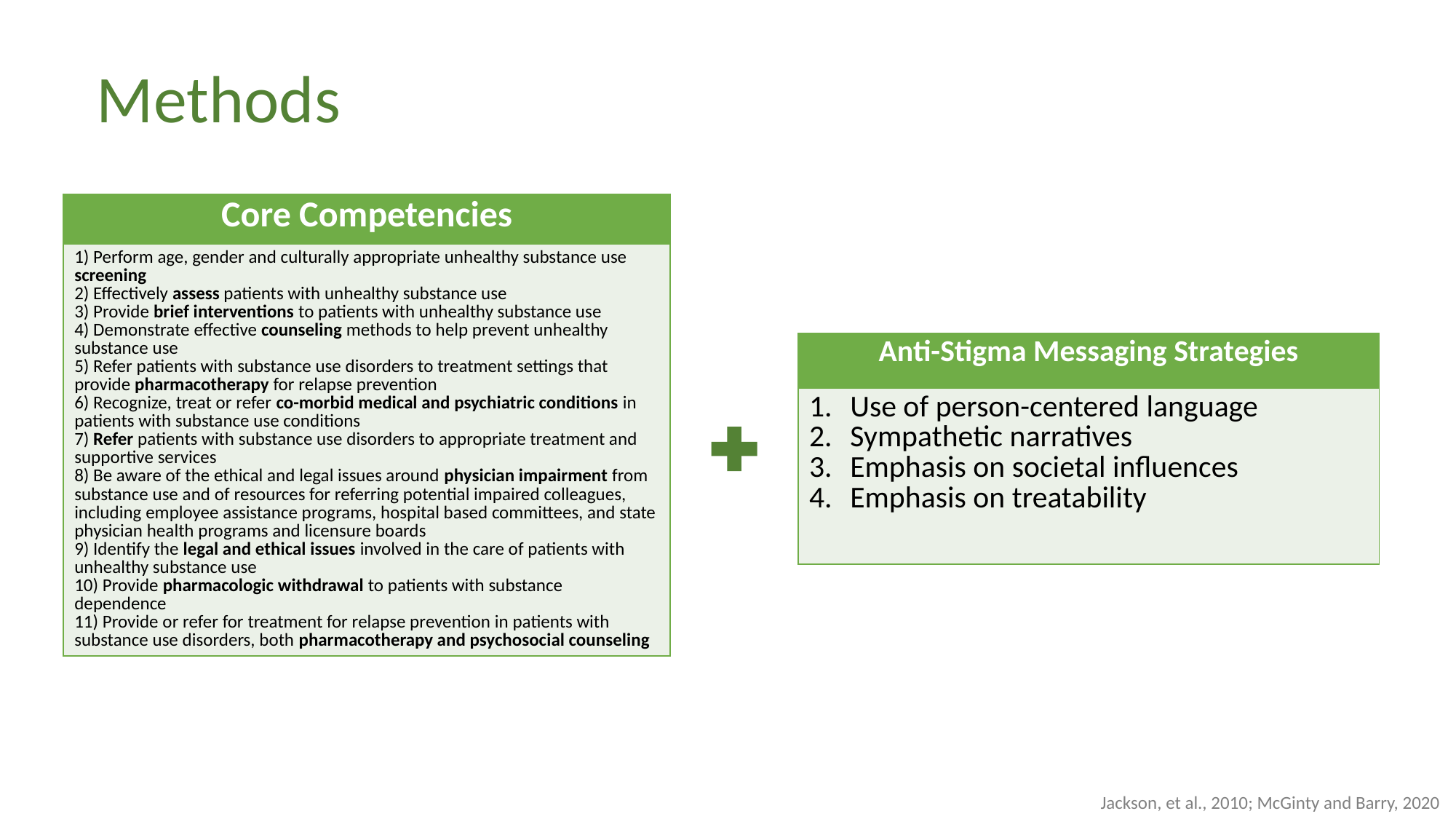

# Methods
| Core Competencies |
| --- |
| 1) Perform age, gender and culturally appropriate unhealthy substance use screening 2) Effectively assess patients with unhealthy substance use 3) Provide brief interventions to patients with unhealthy substance use 4) Demonstrate effective counseling methods to help prevent unhealthy substance use 5) Refer patients with substance use disorders to treatment settings that provide pharmacotherapy for relapse prevention 6) Recognize, treat or refer co-morbid medical and psychiatric conditions in patients with substance use conditions 7) Refer patients with substance use disorders to appropriate treatment and supportive services 8) Be aware of the ethical and legal issues around physician impairment from substance use and of resources for referring potential impaired colleagues, including employee assistance programs, hospital based committees, and state physician health programs and licensure boards 9) Identify the legal and ethical issues involved in the care of patients with unhealthy substance use 10) Provide pharmacologic withdrawal to patients with substance dependence 11) Provide or refer for treatment for relapse prevention in patients with substance use disorders, both pharmacotherapy and psychosocial counseling |
| Anti-Stigma Messaging Strategies |
| --- |
| Use of person-centered language Sympathetic narratives Emphasis on societal influences Emphasis on treatability |

Jackson, et al., 2010; McGinty and Barry, 2020